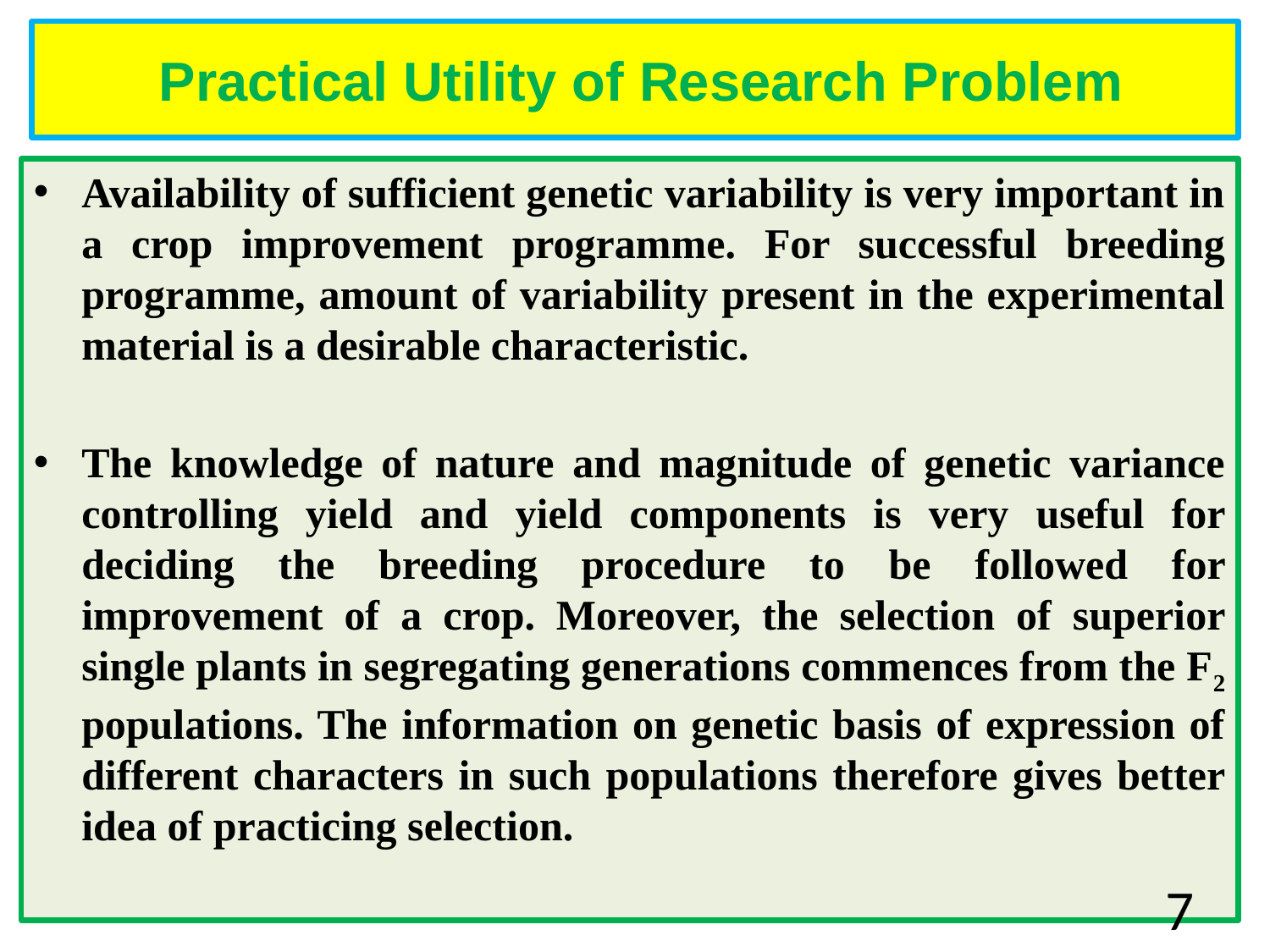

# Practical Utility of Research Problem
Availability of sufficient genetic variability is very important in a crop improvement programme. For successful breeding programme, amount of variability present in the experimental material is a desirable characteristic.

The knowledge of nature and magnitude of genetic variance controlling yield and yield components is very useful for deciding the breeding procedure to be followed for improvement of a crop. Moreover, the selection of superior single plants in segregating generations commences from the F2 populations. The information on genetic basis of expression of different characters in such populations therefore gives better idea of practicing selection.

7